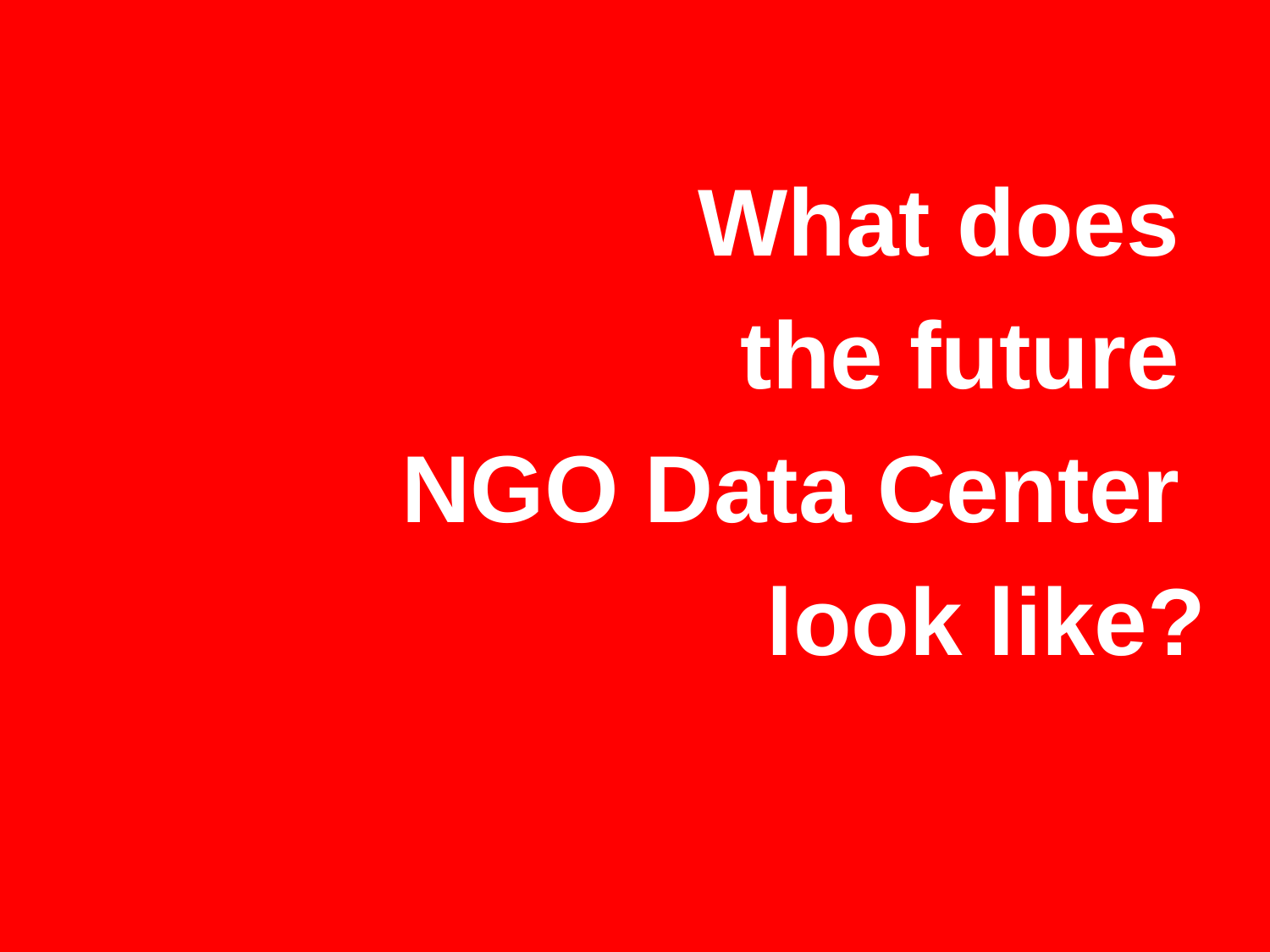

What does
the future
NGO Data Center
look like?